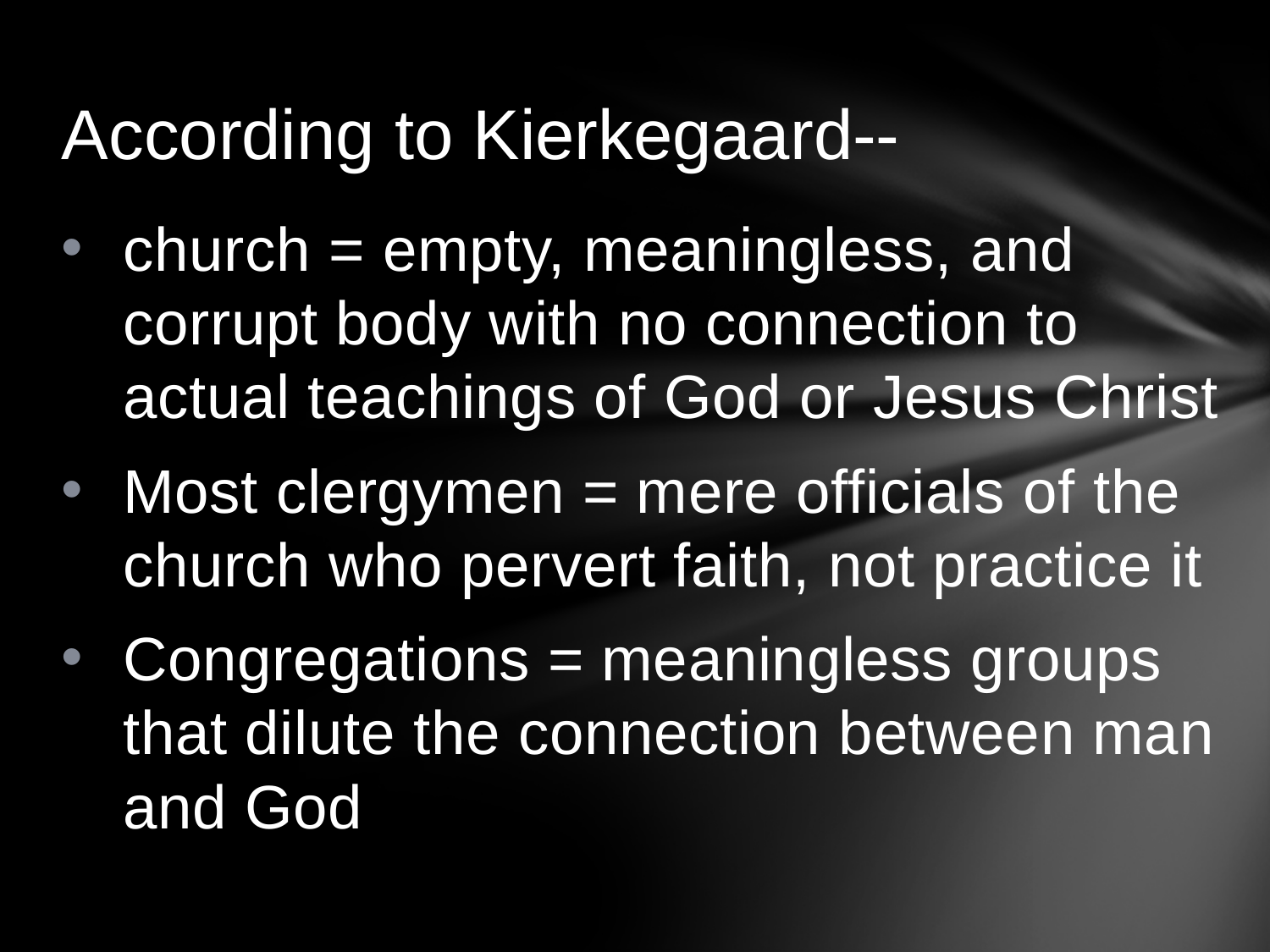

# According to Kierkegaard--
church = empty, meaningless, and corrupt body with no connection to actual teachings of God or Jesus Christ
Most clergymen = mere officials of the church who pervert faith, not practice it
Congregations = meaningless groups that dilute the connection between man and God